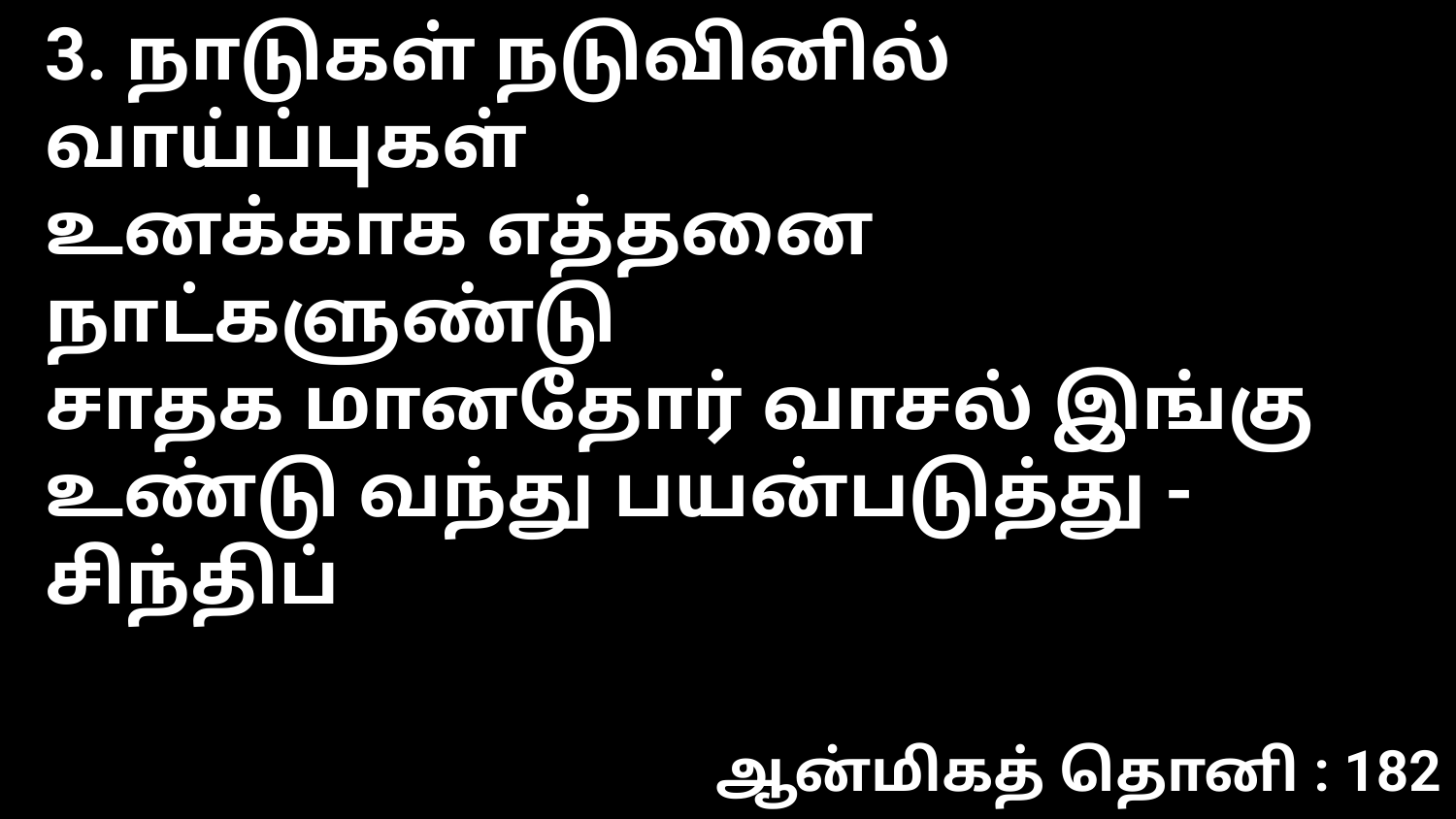

3. நாடுகள் நடுவினில் வாய்ப்புகள்
உனக்காக எத்தனை
நாட்களுண்டு
சாதக மானதோர் வாசல் இங்கு
உண்டு வந்து பயன்படுத்து -சிந்திப்

ஆன்மிகத் தொனி : 182